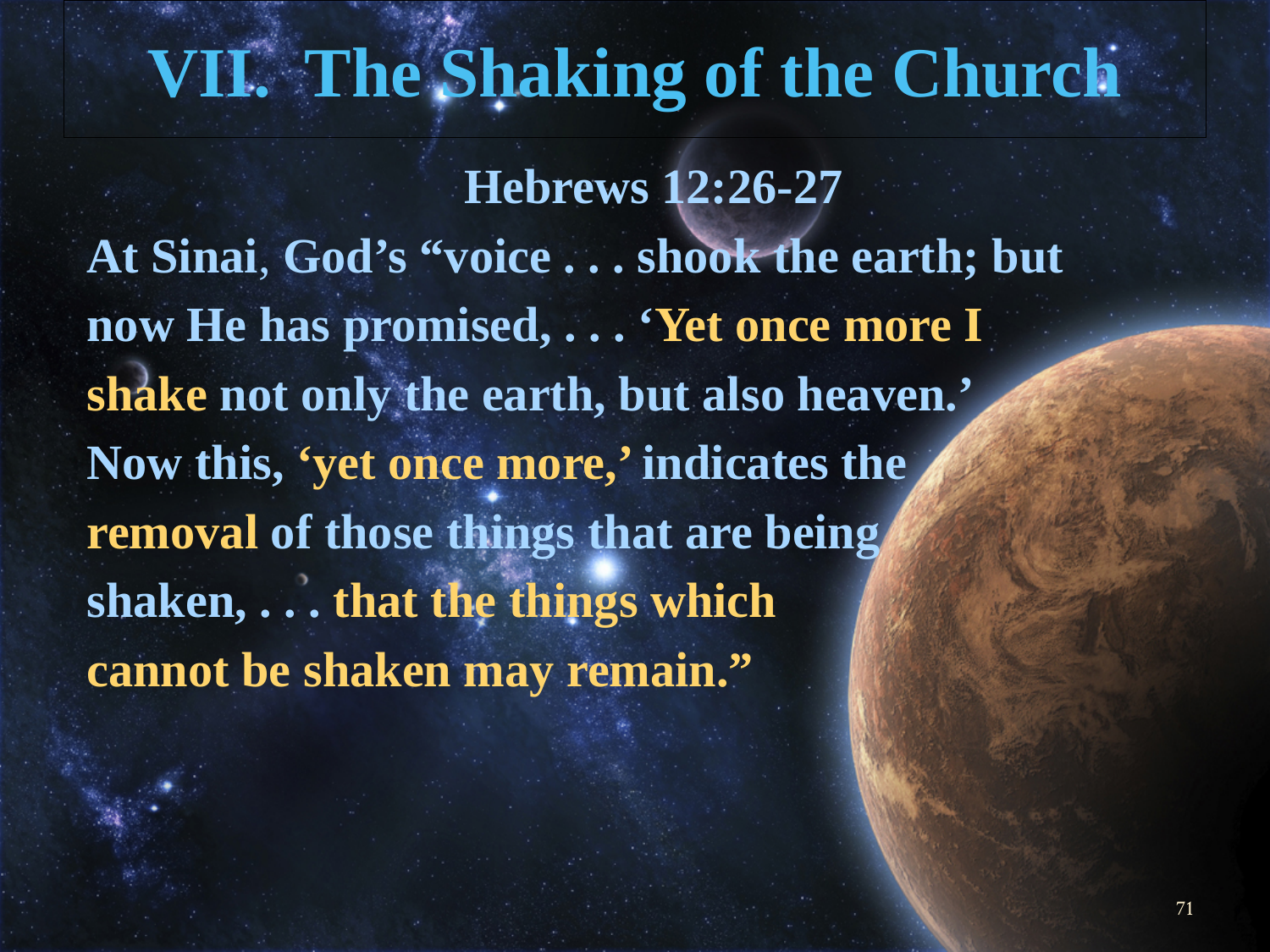

# VII.  The Shaking of the Church
	Hebrews 12:26-27
At Sinai, God’s “voice . . . shook the earth; but
now He has promised, . . . ‘Yet once more I
shake not only the earth, but also heaven.’
Now this, ‘yet once more,’ indicates the
removal of those things that are being
shaken, . . . that the things which
cannot be shaken may remain.”

71